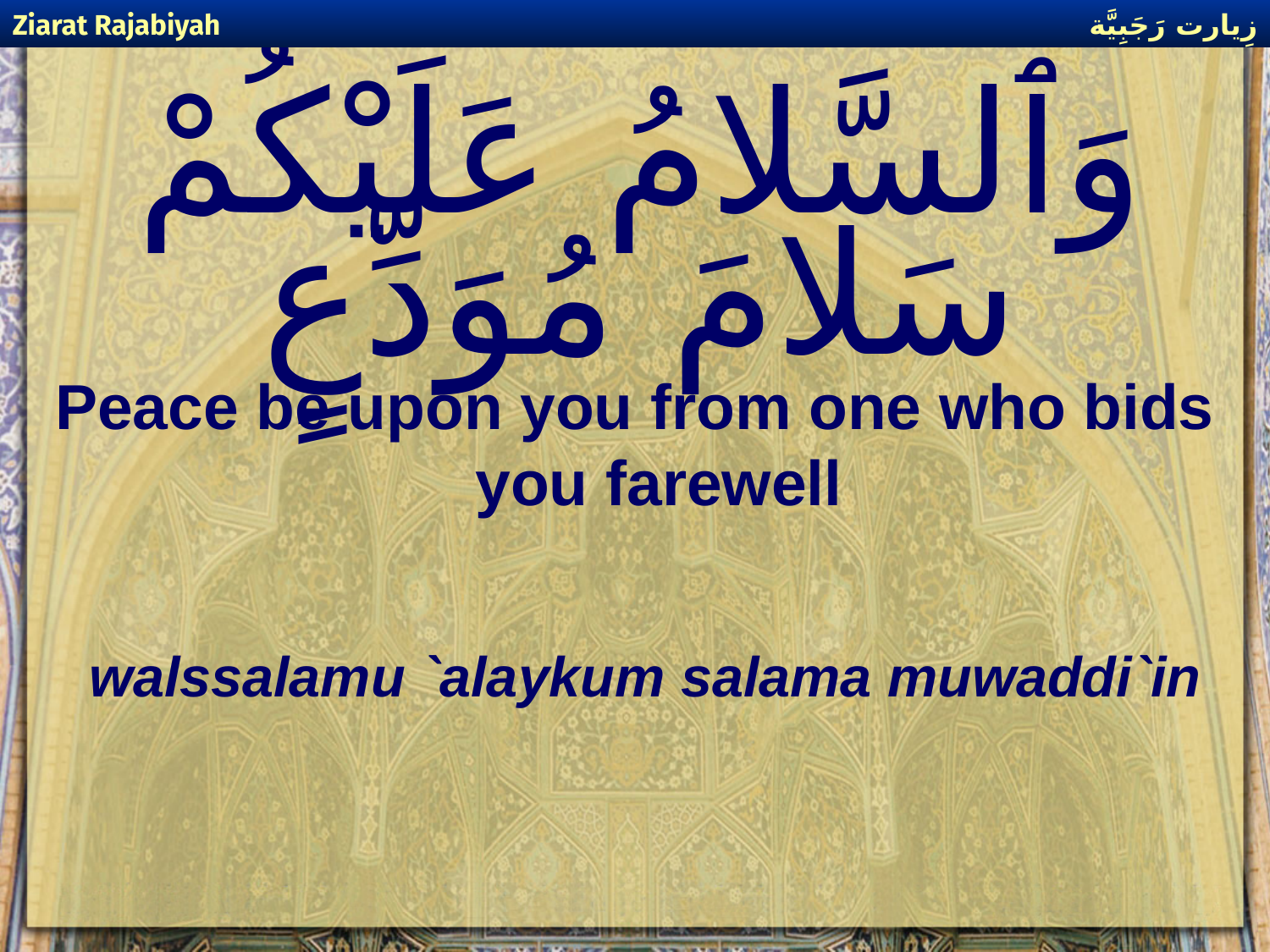

زِيارت رَجَبِيَّة
Ziarat Rajabiyah
# وَٱلسَّلامُ عَلَيْكُمْ سَلامَ مُوَدِّعٍ
Peace be upon you from one who bids you farewell
walssalamu `alaykum salama muwaddi`in